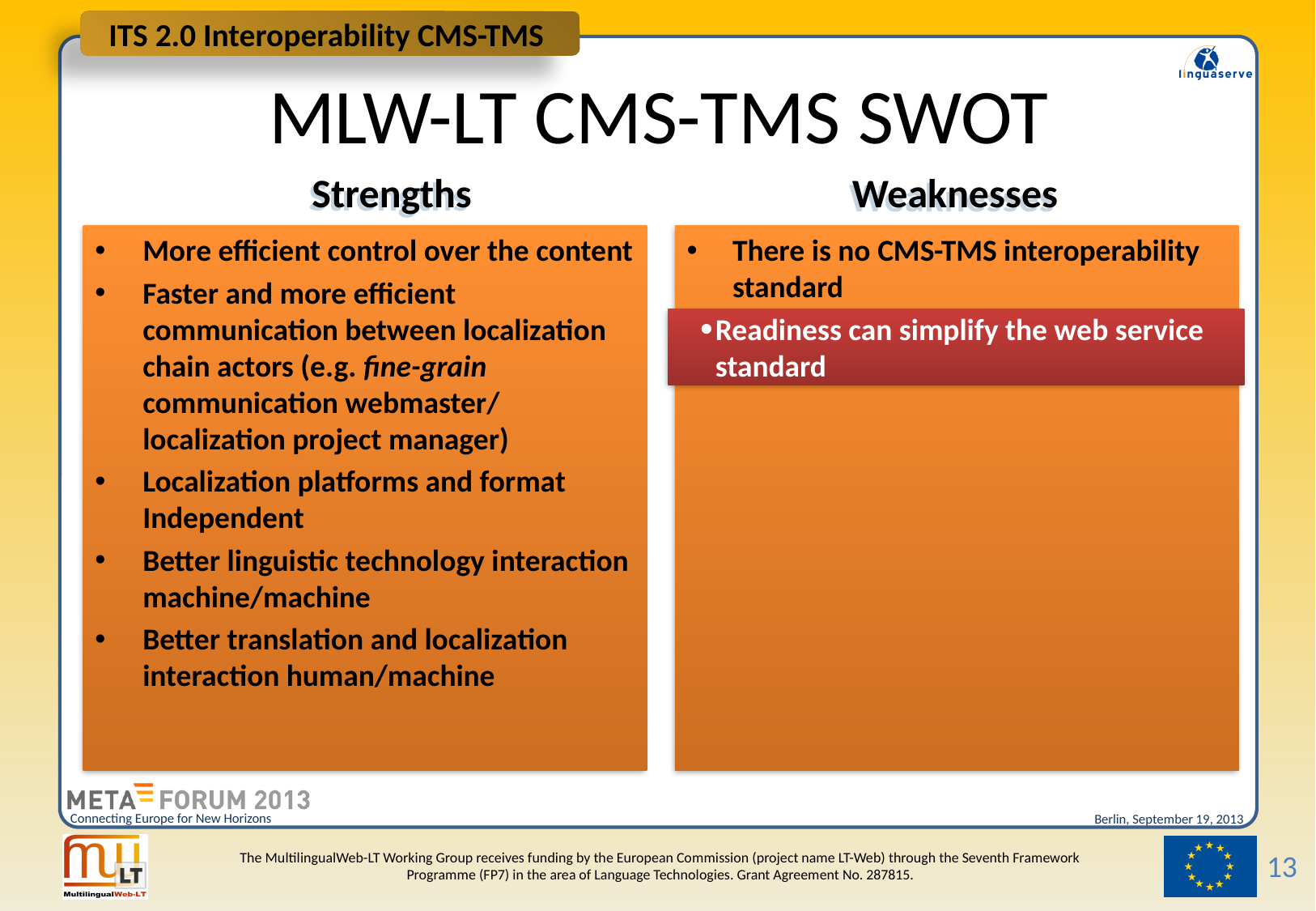

ITS 2.0 Interoperability CMS-TMS
# MLW-LT CMS-TMS SWOT
Strengths
Weaknesses
More efficient control over the content
Faster and more efficient communication between localization chain actors (e.g. fine-grain communication webmaster/ localization project manager)
Localization platforms and format Independent
Better linguistic technology interaction machine/machine
Better translation and localization interaction human/machine

There is no CMS-TMS interoperability standard

Readiness can simplify the web service standard
13